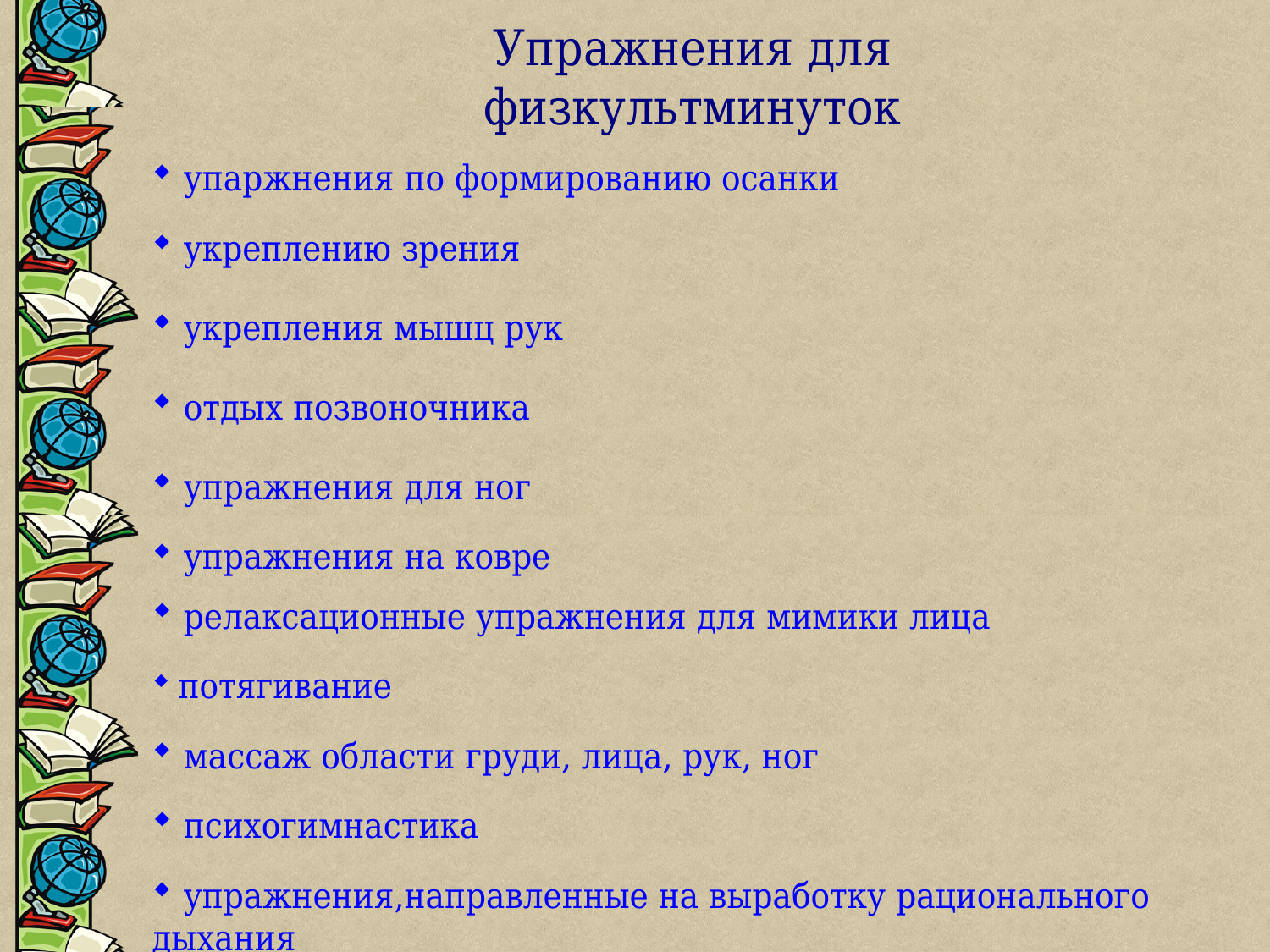

Упражнения для физкультминуток
 упаржнения по формированию осанки
 укреплению зрения
 укрепления мышц рук
 отдых позвоночника
 упражнения для ног
 упражнения на ковре
 релаксационные упражнения для мимики лица
 потягивание
 массаж области груди, лица, рук, ног
 психогимнастика
 упражнения,направленные на выработку рационального дыхания